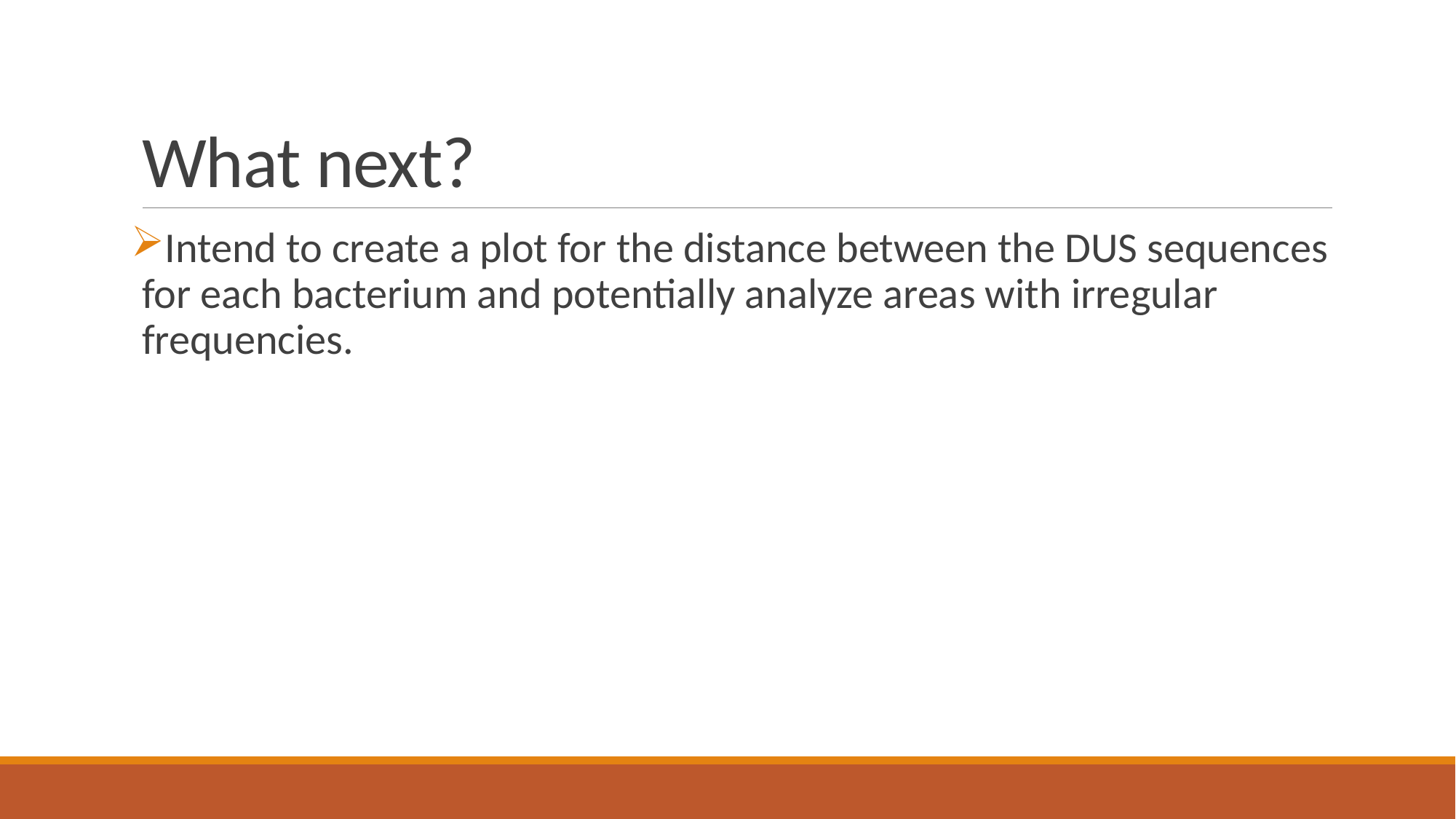

# What next?
Intend to create a plot for the distance between the DUS sequences for each bacterium and potentially analyze areas with irregular frequencies.